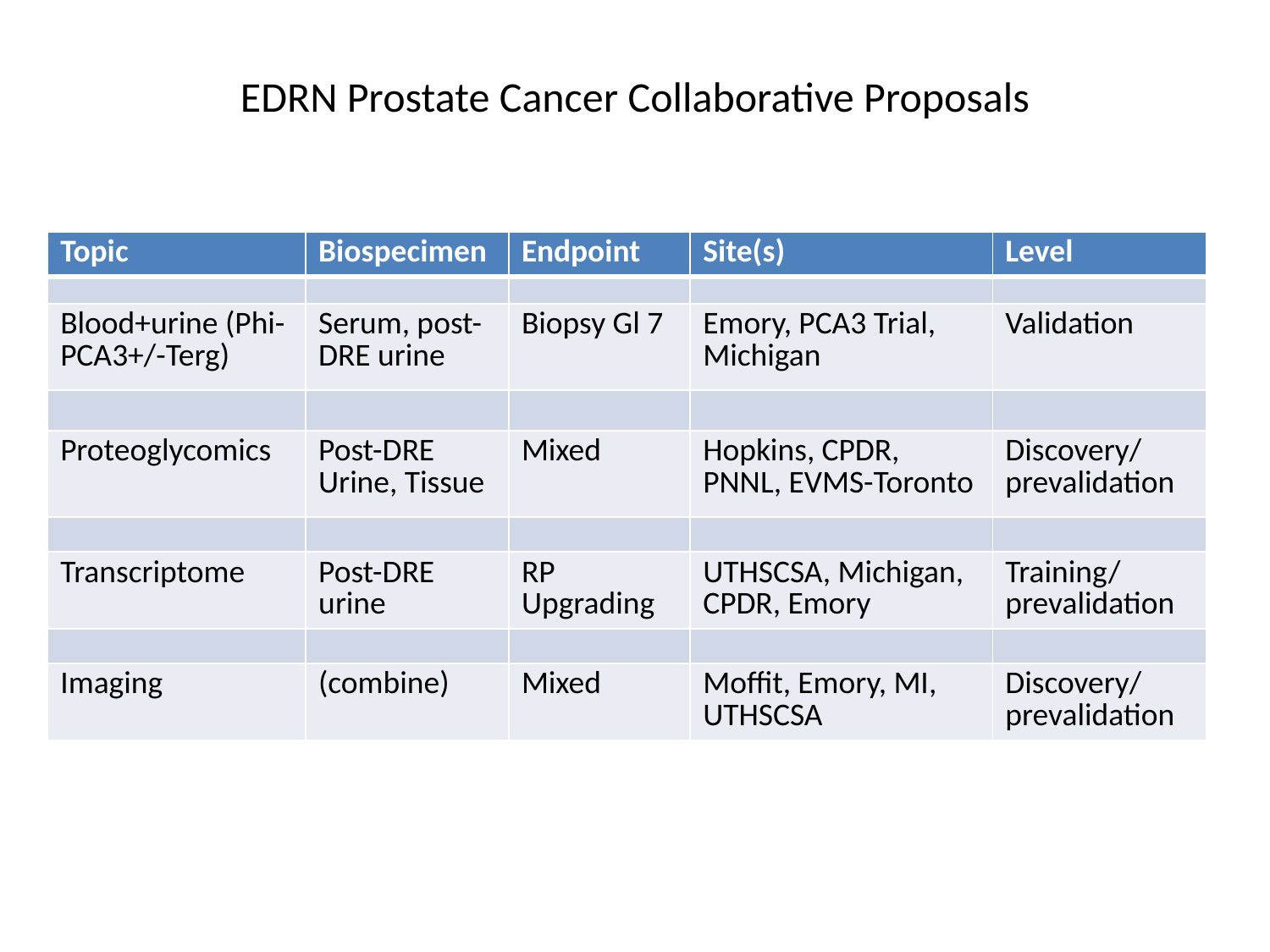

# EDRN Prostate Cancer Collaborative Proposals
| Topic | Biospecimen | Endpoint | Site(s) | Level |
| --- | --- | --- | --- | --- |
|  |  |  |  |  |
| Blood+urine (Phi-PCA3+/-Terg) | Serum, post- DRE urine | Biopsy Gl 7 | Emory, PCA3 Trial, Michigan | Validation |
|  |  |  |  |  |
| Proteoglycomics | Post-DRE Urine, Tissue | Mixed | Hopkins, CPDR, PNNL, EVMS-Toronto | Discovery/prevalidation |
|  |  |  |  |  |
| Transcriptome | Post-DRE urine | RP Upgrading | UTHSCSA, Michigan, CPDR, Emory | Training/prevalidation |
|  |  |  |  |  |
| Imaging | (combine) | Mixed | Moffit, Emory, MI, UTHSCSA | Discovery/prevalidation |